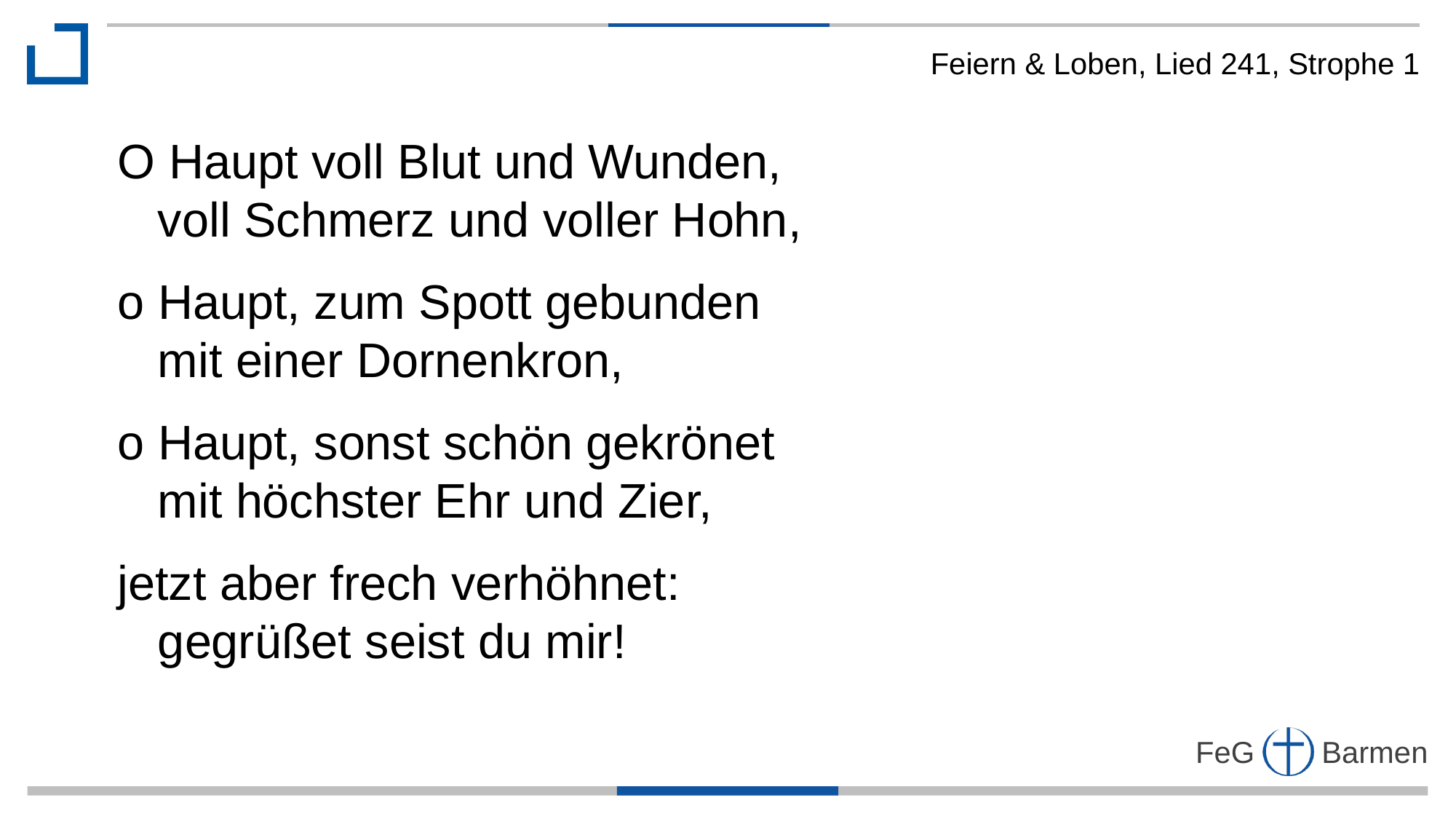

Feiern & Loben, Lied 241, Strophe 1
O Haupt voll Blut und Wunden,
   voll Schmerz und voller Hohn,
o Haupt, zum Spott gebunden
   mit einer Dornenkron,
o Haupt, sonst schön gekrönet
   mit höchster Ehr und Zier,
jetzt aber frech verhöhnet:
   gegrüßet seist du mir!